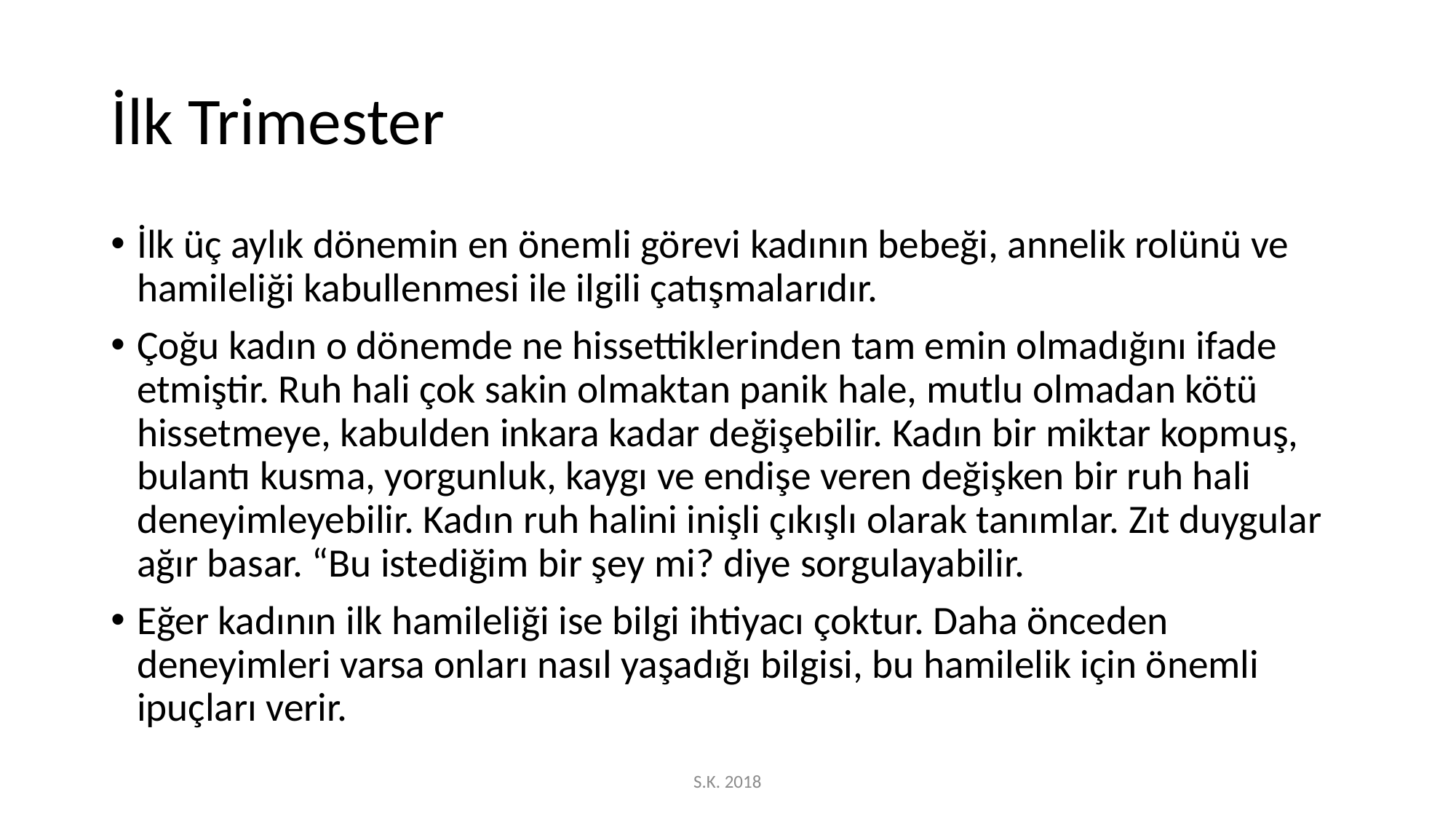

# İlk Trimester
İlk üç aylık dönemin en önemli görevi kadının bebeği, annelik rolünü ve hamileliği kabullenmesi ile ilgili çatışmalarıdır.
Çoğu kadın o dönemde ne hissettiklerinden tam emin olmadığını ifade etmiştir. Ruh hali çok sakin olmaktan panik hale, mutlu olmadan kötü hissetmeye, kabulden inkara kadar değişebilir. Kadın bir miktar kopmuş, bulantı kusma, yorgunluk, kaygı ve endişe veren değişken bir ruh hali deneyimleyebilir. Kadın ruh halini inişli çıkışlı olarak tanımlar. Zıt duygular ağır basar. “Bu istediğim bir şey mi? diye sorgulayabilir.
Eğer kadının ilk hamileliği ise bilgi ihtiyacı çoktur. Daha önceden deneyimleri varsa onları nasıl yaşadığı bilgisi, bu hamilelik için önemli ipuçları verir.

S.K. 2018